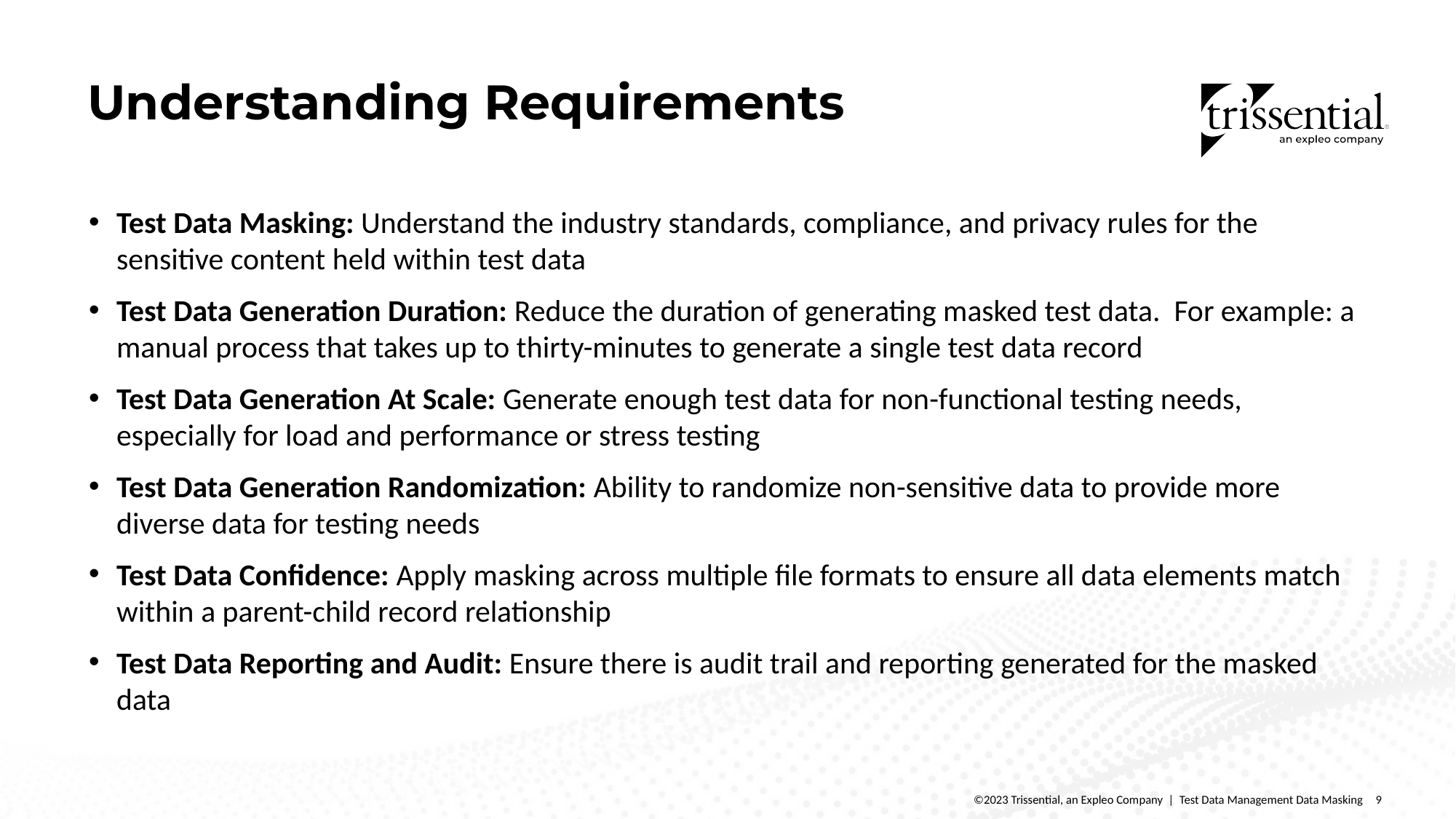

Understanding Requirements
Test Data Masking: Understand the industry standards, compliance, and privacy rules for the sensitive content held within test data
Test Data Generation Duration: Reduce the duration of generating masked test data.  For example: a manual process that takes up to thirty-minutes to generate a single test data record
Test Data Generation At Scale: Generate enough test data for non-functional testing needs, especially for load and performance or stress testing
Test Data Generation Randomization: Ability to randomize non-sensitive data to provide more diverse data for testing needs
Test Data Confidence: Apply masking across multiple file formats to ensure all data elements match within a parent-child record relationship
Test Data Reporting and Audit: Ensure there is audit trail and reporting generated for the masked data
©2023 Trissential, an Expleo Company  |  Test Data Management Data Masking
9